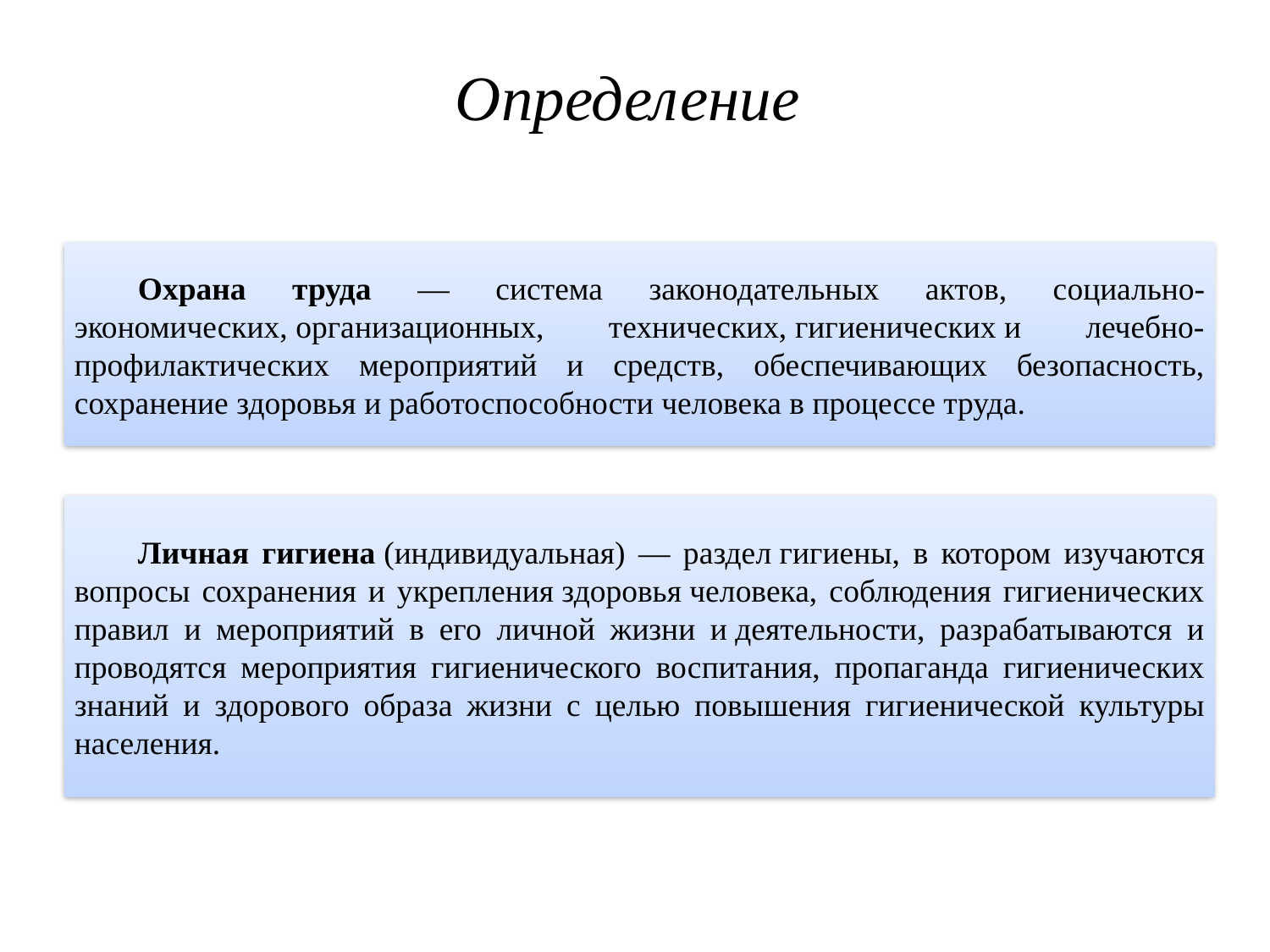

# Определение
Охрана труда — система законодательных актов, социально-экономических, организационных, технических, гигиенических и лечебно-профилактических мероприятий и средств, обеспечивающих безопасность, сохранение здоровья и работоспособности человека в процессе труда.
Личная гигиена (индивидуальная) — раздел гигиены, в котором изучаются вопросы сохранения и укрепления здоровья человека, соблюдения гигиенических правил и мероприятий в его личной жизни и деятельности, разрабатываются и проводятся мероприятия гигиенического воспитания, пропаганда гигиенических знаний и здорового образа жизни с целью повышения гигиенической культуры населения.